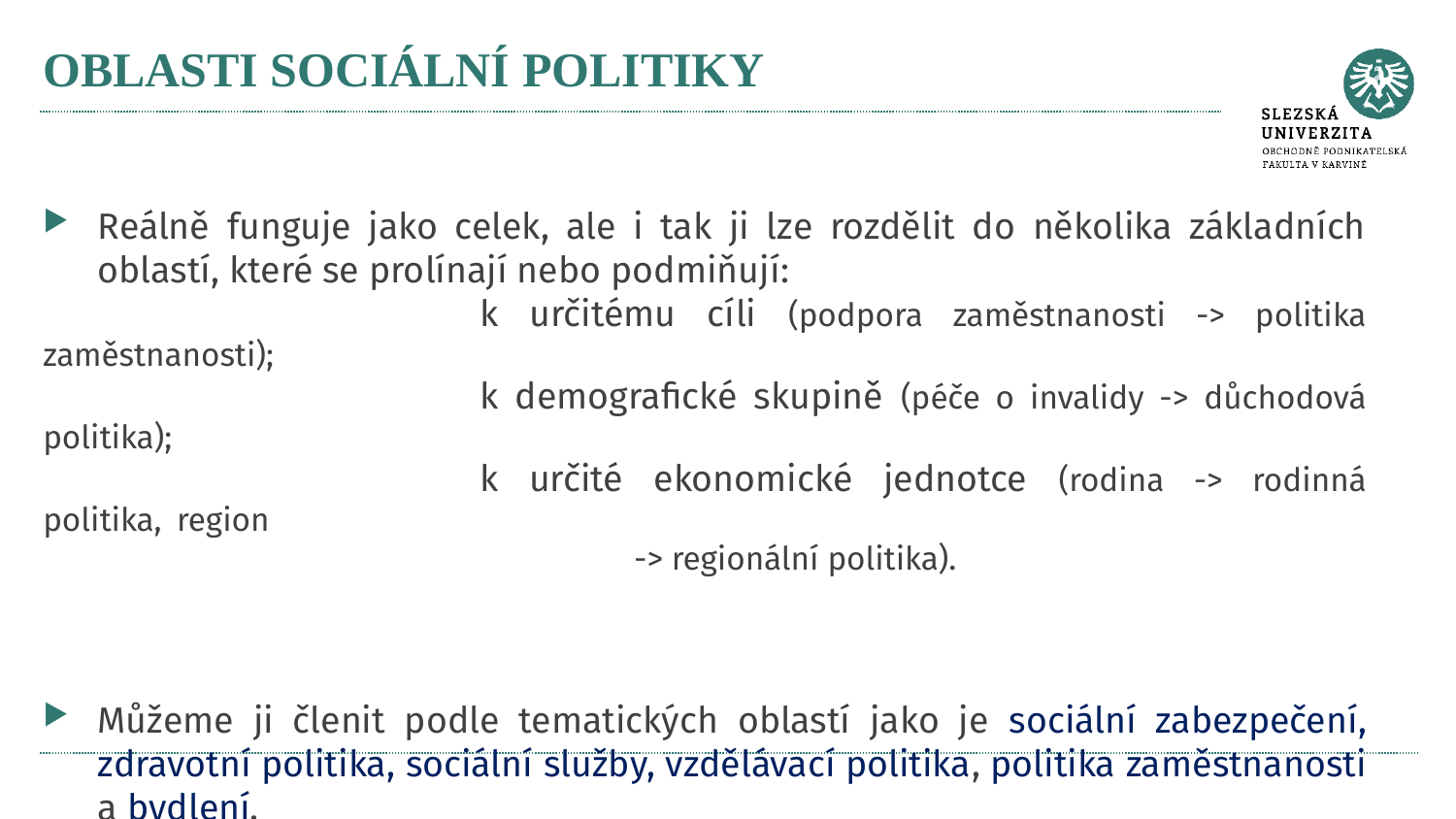

# OBLASTI SOCIÁLNÍ POLITIKY
Reálně funguje jako celek, ale i tak ji lze rozdělit do několika základních oblastí, které se prolínají nebo podmiňují:
			k určitému cíli (podpora zaměstnanosti -> politika zaměstnanosti);
			k demografické skupině (péče o invalidy -> důchodová politika);
			k určité ekonomické jednotce (rodina -> rodinná politika, region 												 -> regionální politika).

Můžeme ji členit podle tematických oblastí jako je sociální zabezpečení, zdravotní politika, sociální služby, vzdělávací politika, politika zaměstnanosti a bydlení.